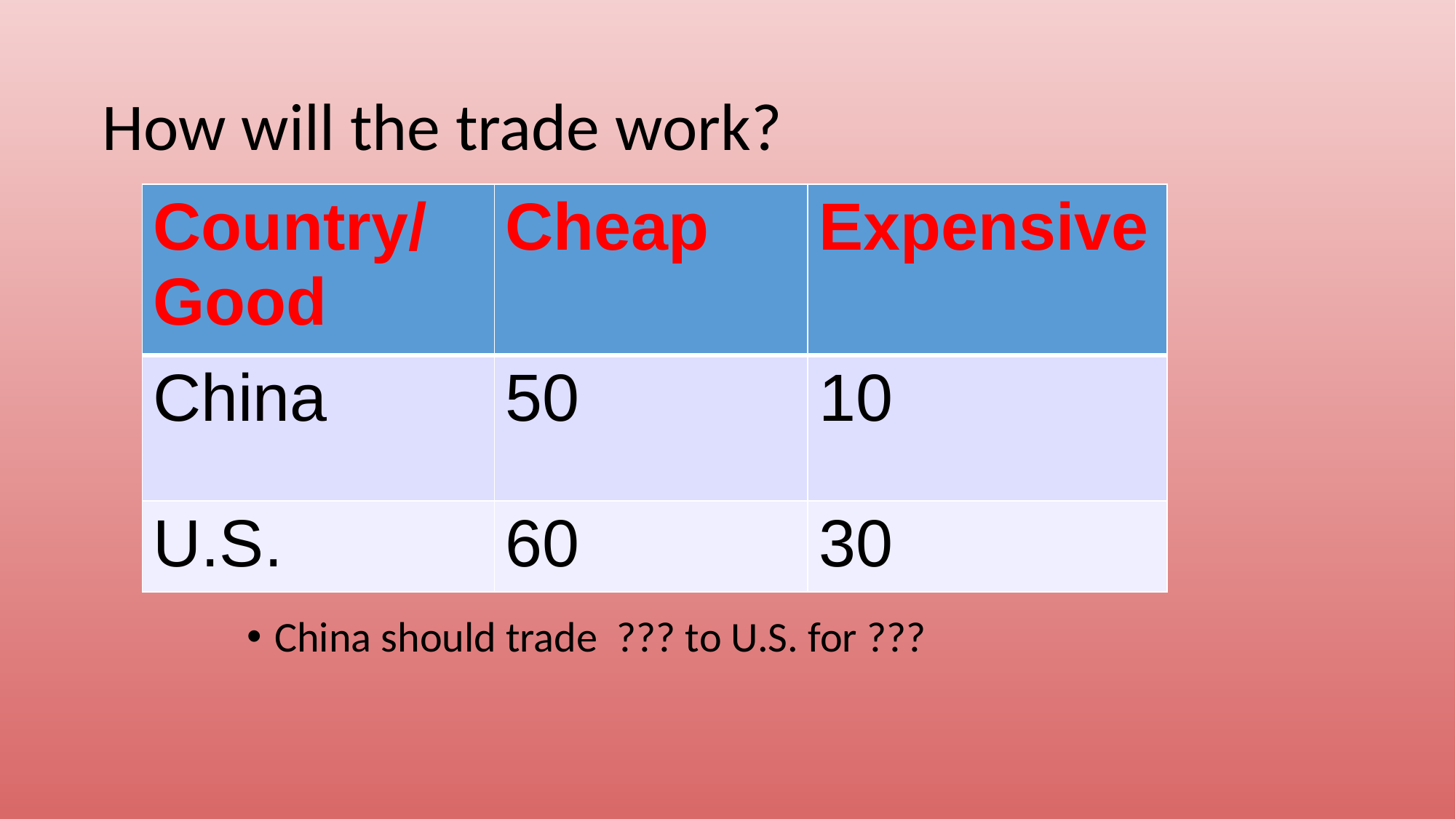

How will the trade work?
| Country/ Good | Cheap | Expensive |
| --- | --- | --- |
| China | 50 | 10 |
| U.S. | 60 | 30 |
China should trade  ??? to U.S. for ???